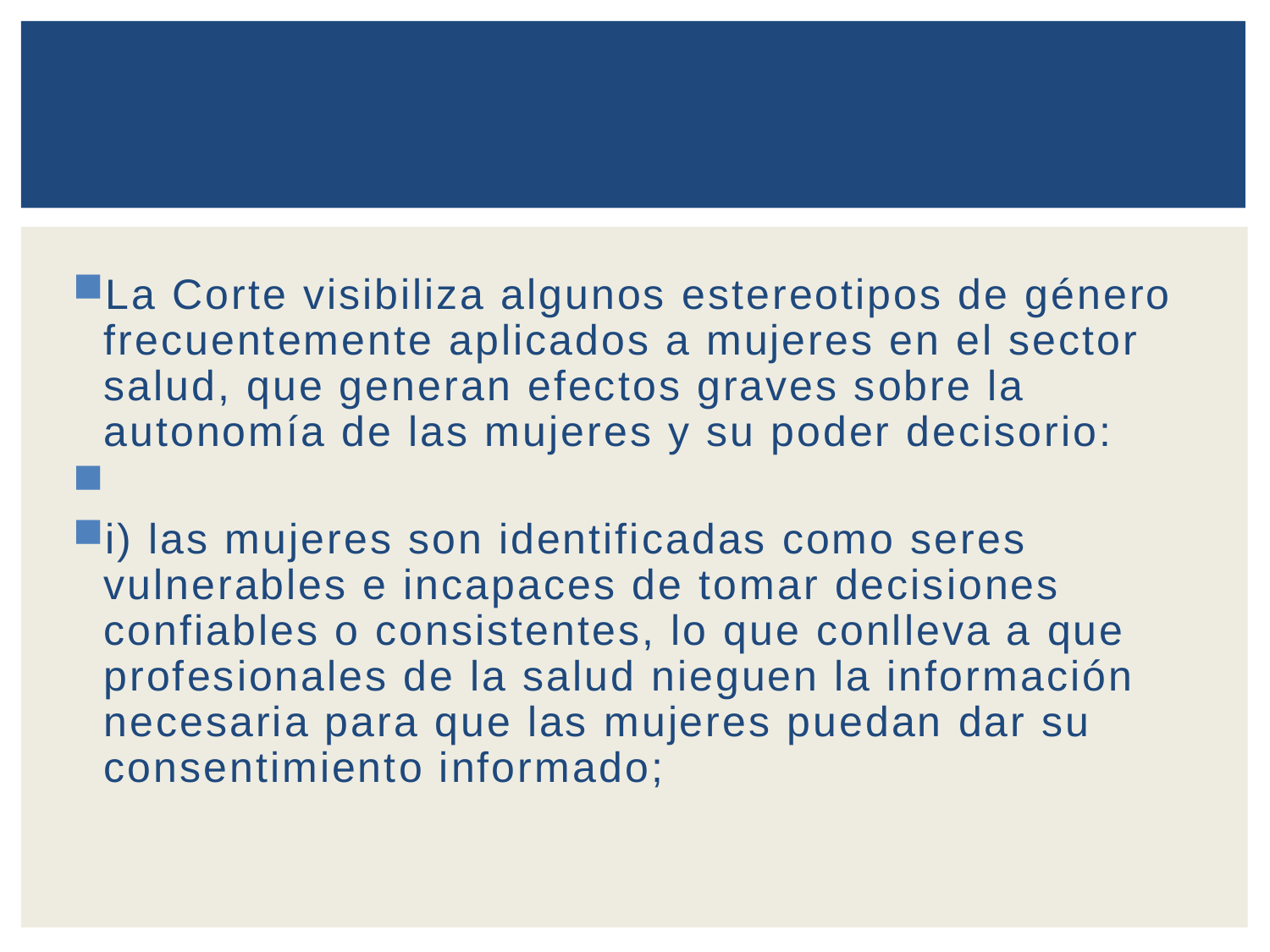

La Corte visibiliza algunos estereotipos de género frecuentemente aplicados a mujeres en el sector salud, que generan efectos graves sobre la autonomía de las mujeres y su poder decisorio:

i) las mujeres son identificadas como seres vulnerables e incapaces de tomar decisiones confiables o consistentes, lo que conlleva a que profesionales de la salud nieguen la información necesaria para que las mujeres puedan dar su consentimiento informado;